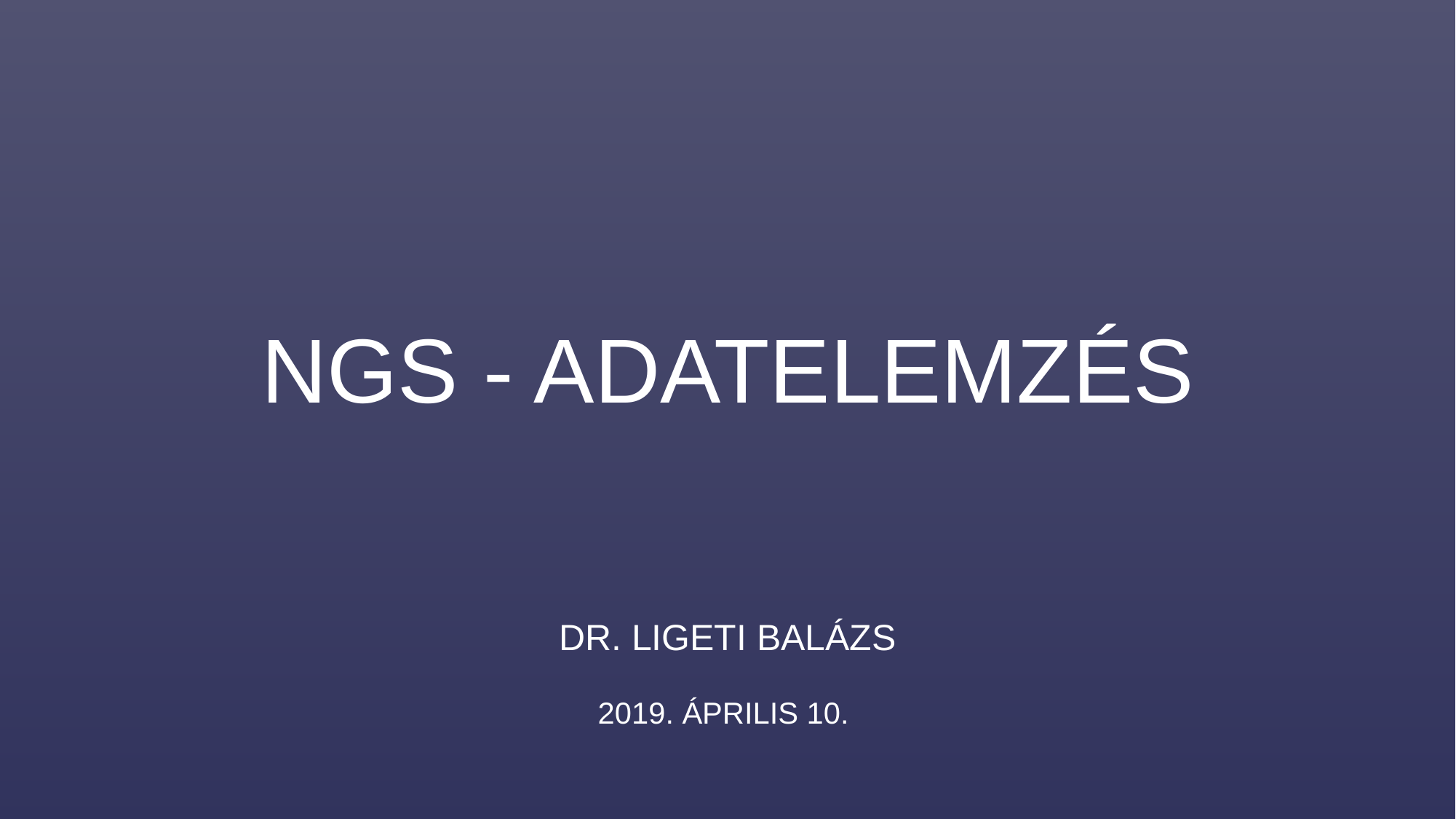

# NGS - adatelemzés Dr. Ligeti Balázs 2019. április 10.